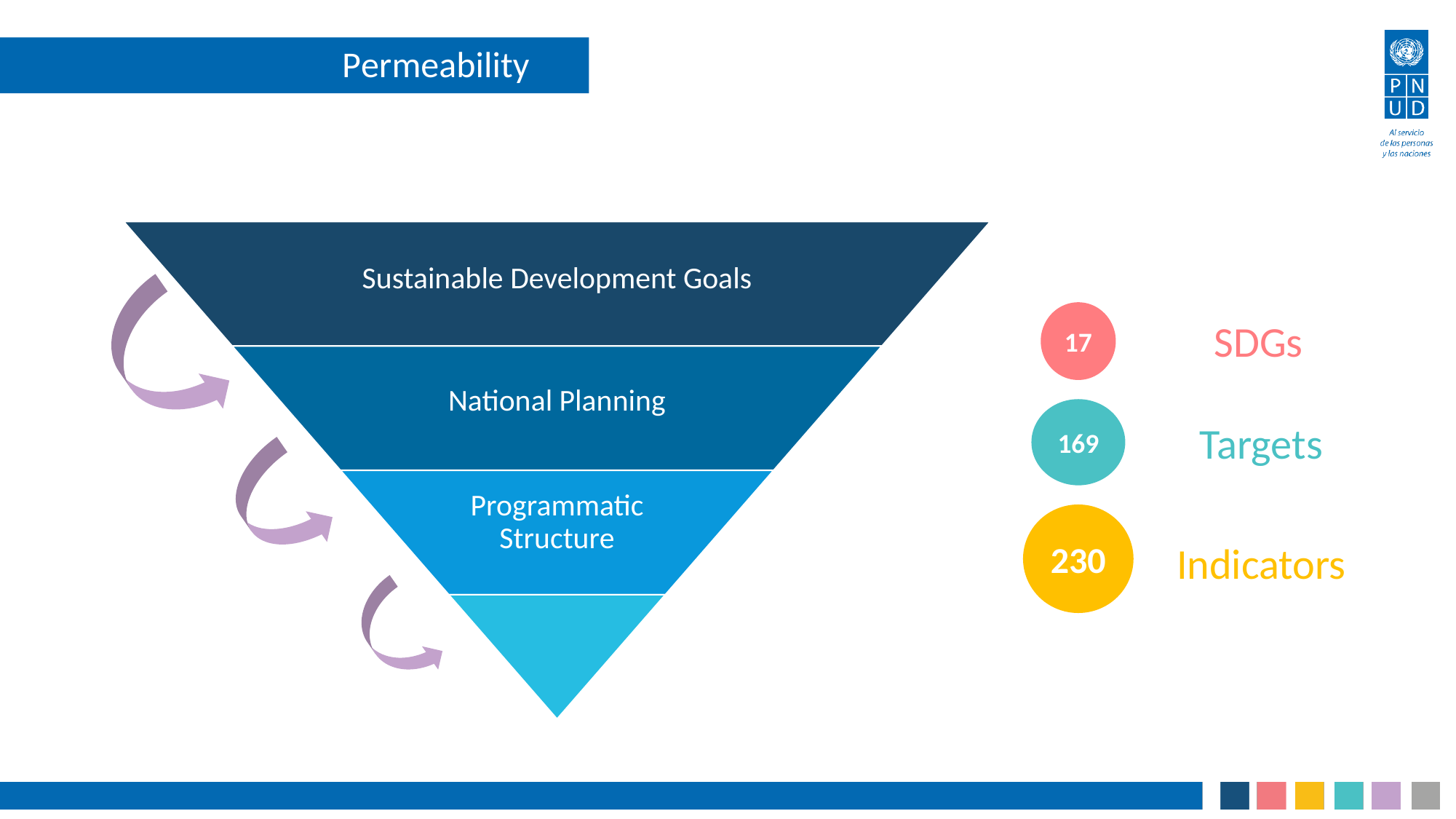

Permeability

Sustainable Development Goals
National Planning
Programmatic Structure
                      Budget
17
SDGs

169
Targets

230
Indicators